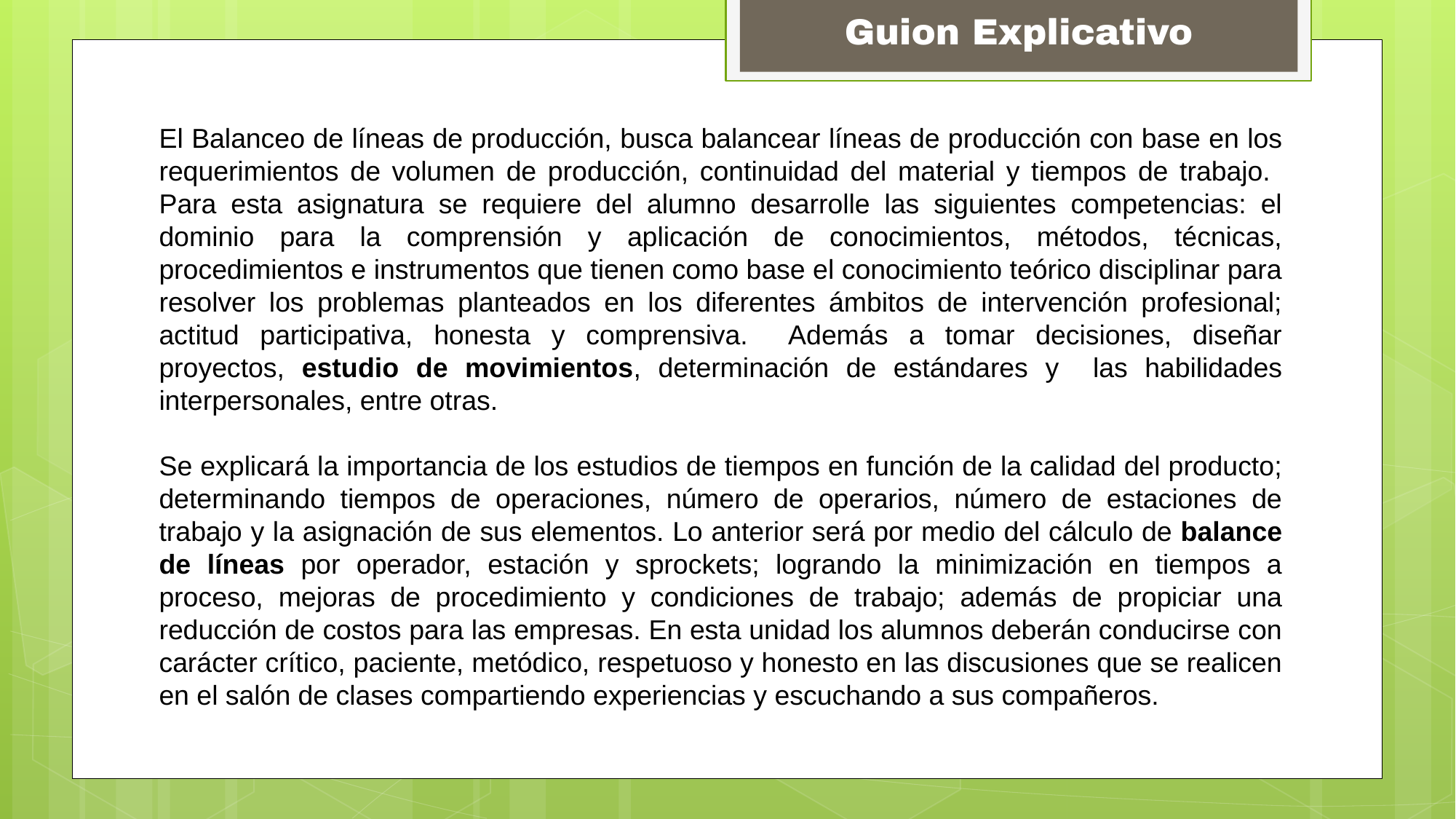

Guion Explicativo
El Balanceo de líneas de producción, busca balancear líneas de producción con base en los requerimientos de volumen de producción, continuidad del material y tiempos de trabajo.  Para esta asignatura se requiere del alumno desarrolle las siguientes competencias: el dominio para la comprensión y aplicación de conocimientos, métodos, técnicas, procedimientos e instrumentos que tienen como base el conocimiento teórico disciplinar para resolver los problemas planteados en los diferentes ámbitos de intervención profesional; actitud participativa, honesta y comprensiva.  Además a tomar decisiones, diseñar proyectos, estudio de movimientos, determinación de estándares y  las habilidades interpersonales, entre otras.

Se explicará la importancia de los estudios de tiempos en función de la calidad del producto; determinando tiempos de operaciones, número de operarios, número de estaciones de trabajo y la asignación de sus elementos. Lo anterior será por medio del cálculo de balance de líneas por operador, estación y sprockets; logrando la minimización en tiempos a proceso, mejoras de procedimiento y condiciones de trabajo; además de propiciar una reducción de costos para las empresas. En esta unidad los alumnos deberán conducirse con carácter crítico, paciente, metódico, respetuoso y honesto en las discusiones que se realicen en el salón de clases compartiendo experiencias y escuchando a sus compañeros.